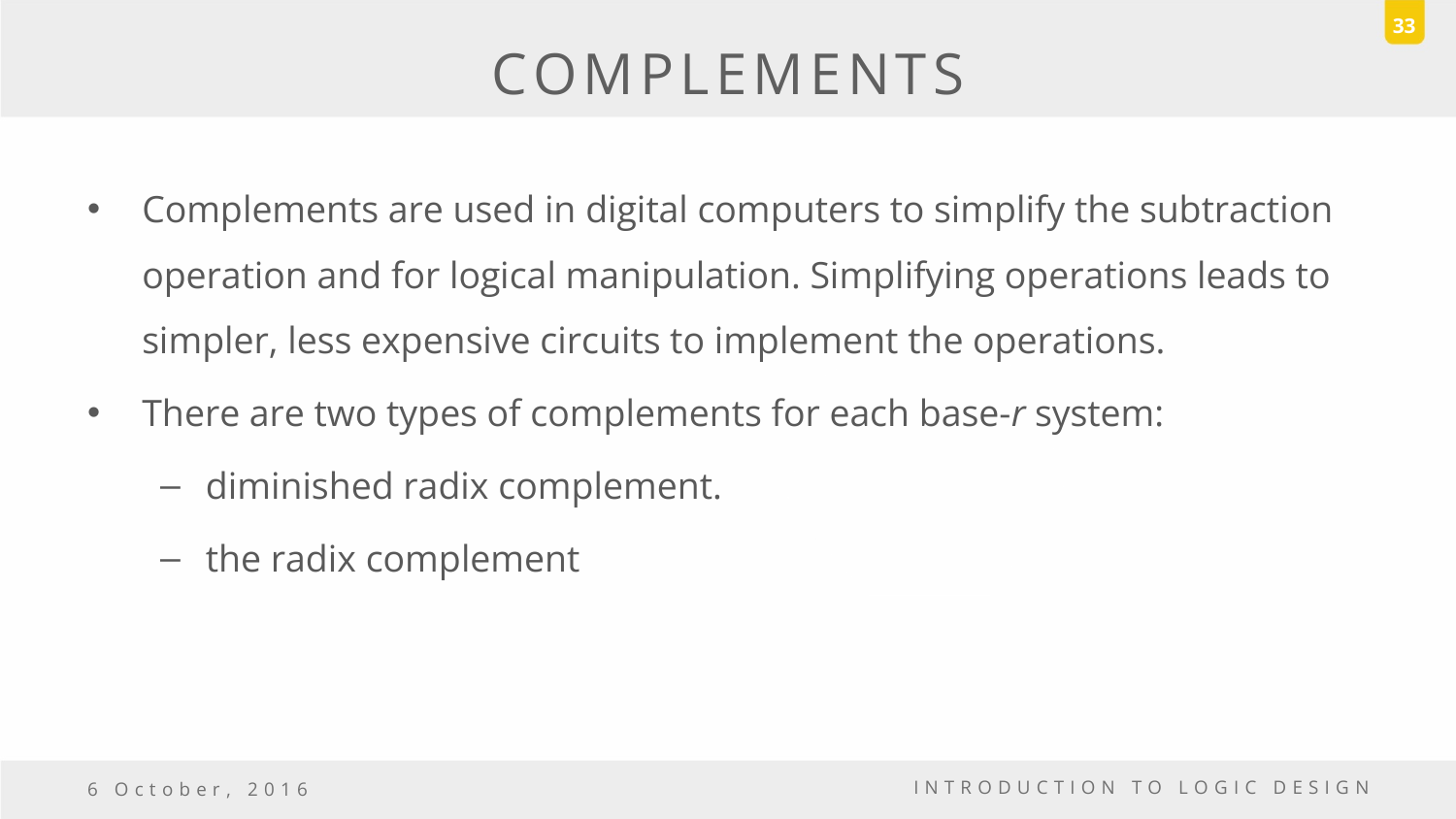

33
# COMPLEMENTS
Complements are used in digital computers to simplify the subtraction operation and for logical manipulation. Simplifying operations leads to simpler, less expensive circuits to implement the operations.
There are two types of complements for each base-r system:
diminished radix complement.
the radix complement

6 October, 2016
INTRODUCTION TO LOGIC DESIGN